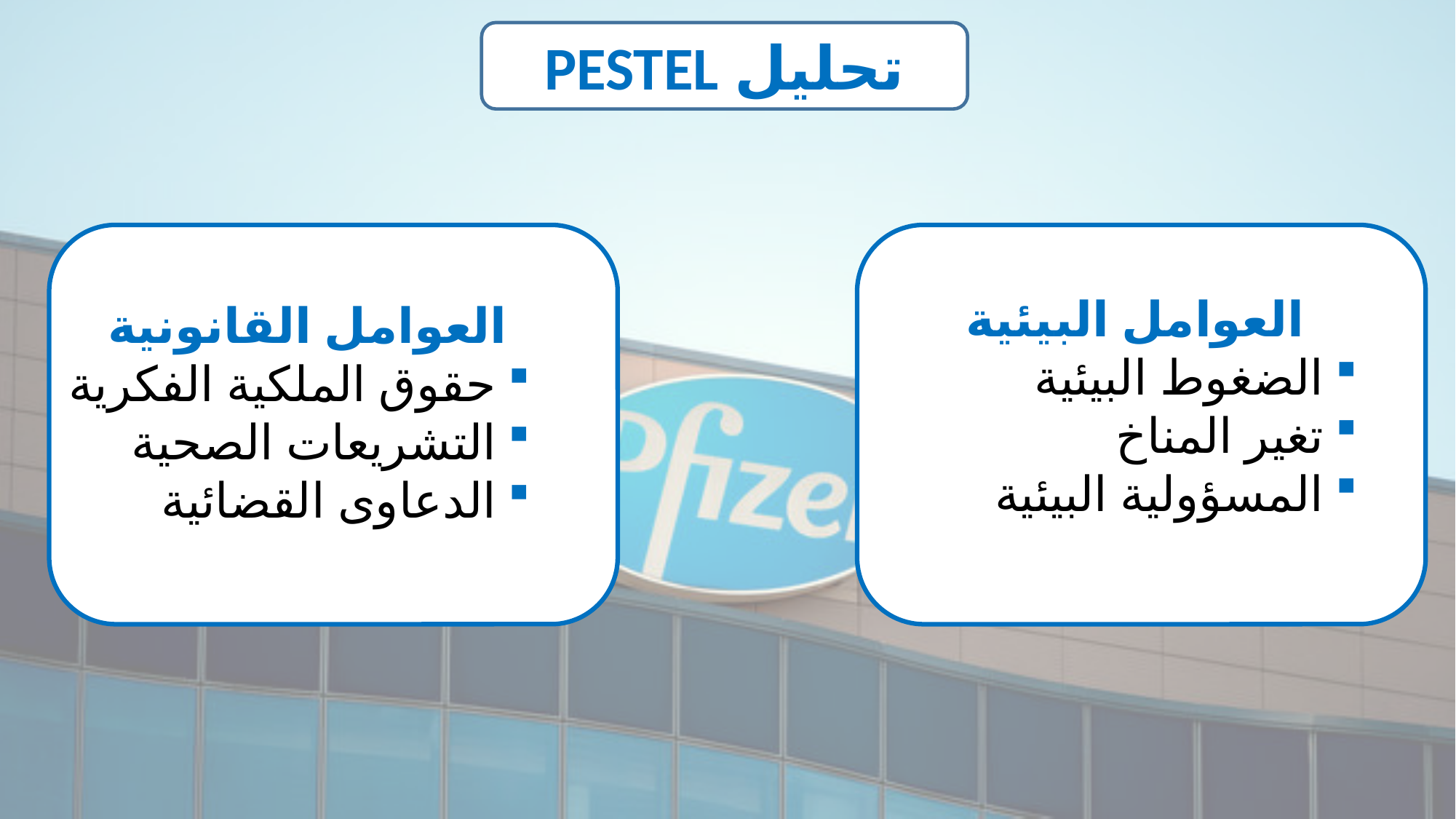

تحليل PESTEL

العوامل القانونية
حقوق الملكية الفكرية
التشريعات الصحية
الدعاوى القضائية

العوامل البيئية
الضغوط البيئية
تغير المناخ
المسؤولية البيئية